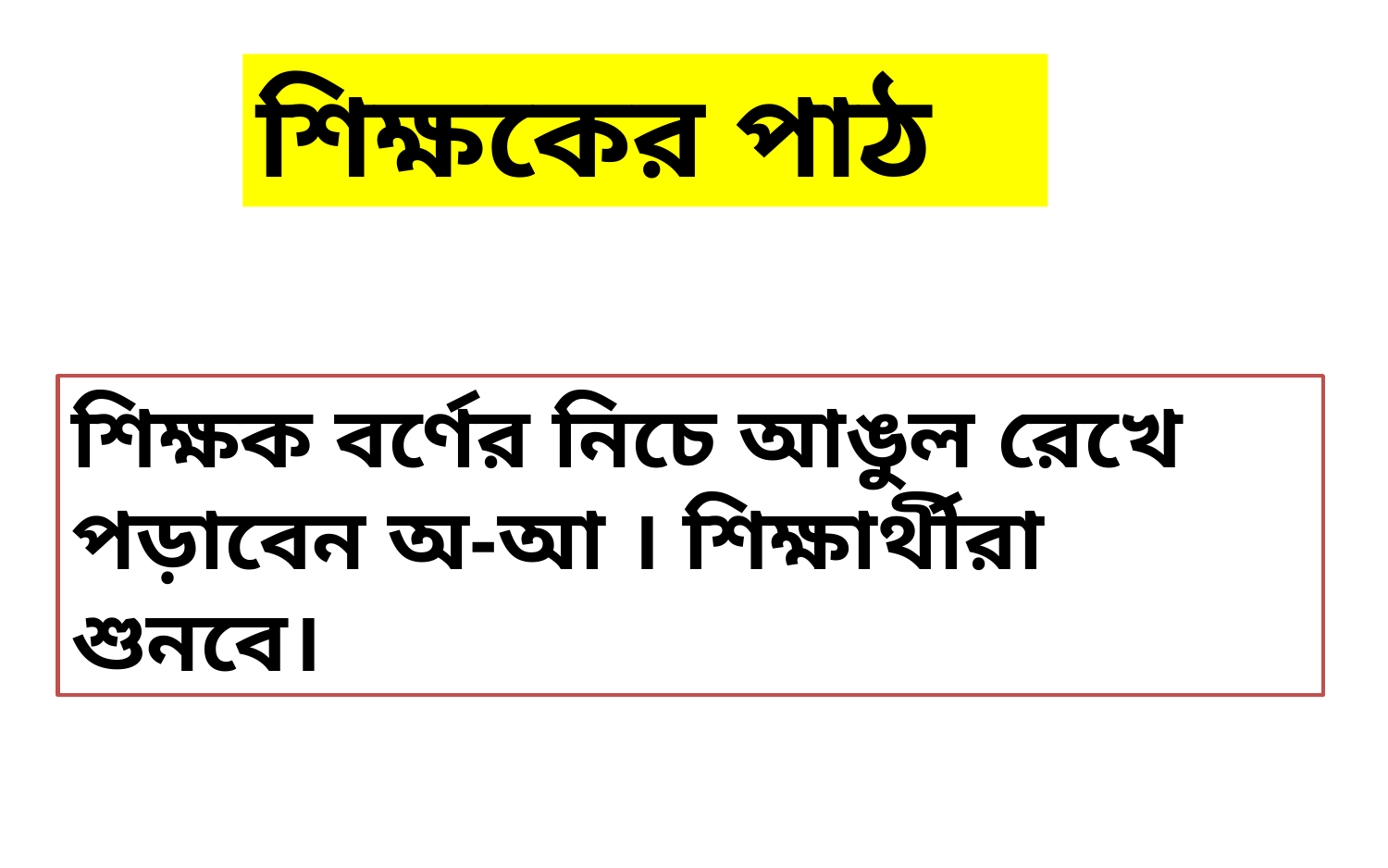

শিক্ষকের পাঠ

শিক্ষক বর্ণের নিচে আঙুল রেখে পড়াবেন অ-আ । শিক্ষার্থীরা শুনবে।